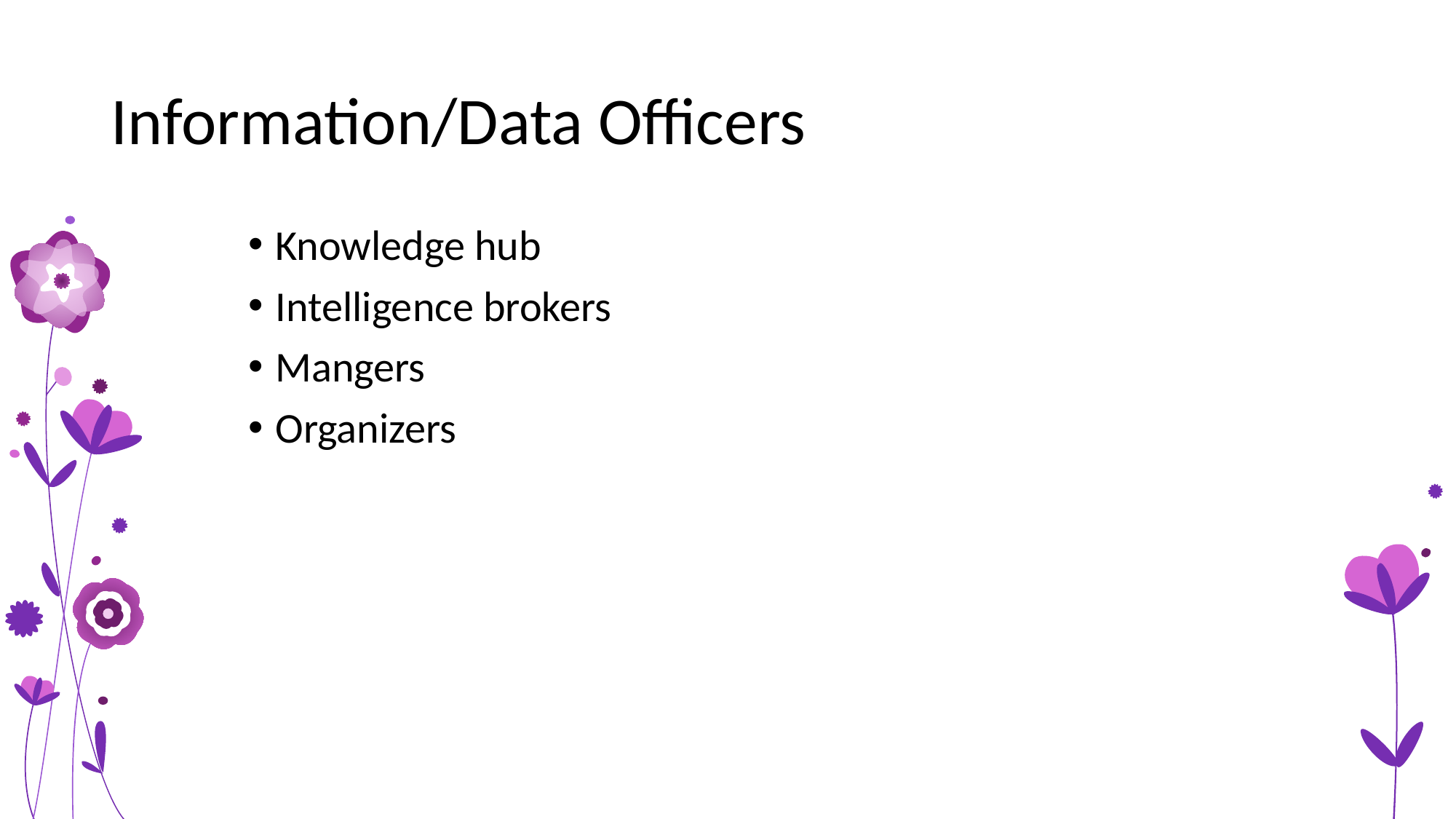

# Information/Data Officers
Knowledge hub
Intelligence brokers
Mangers
Organizers